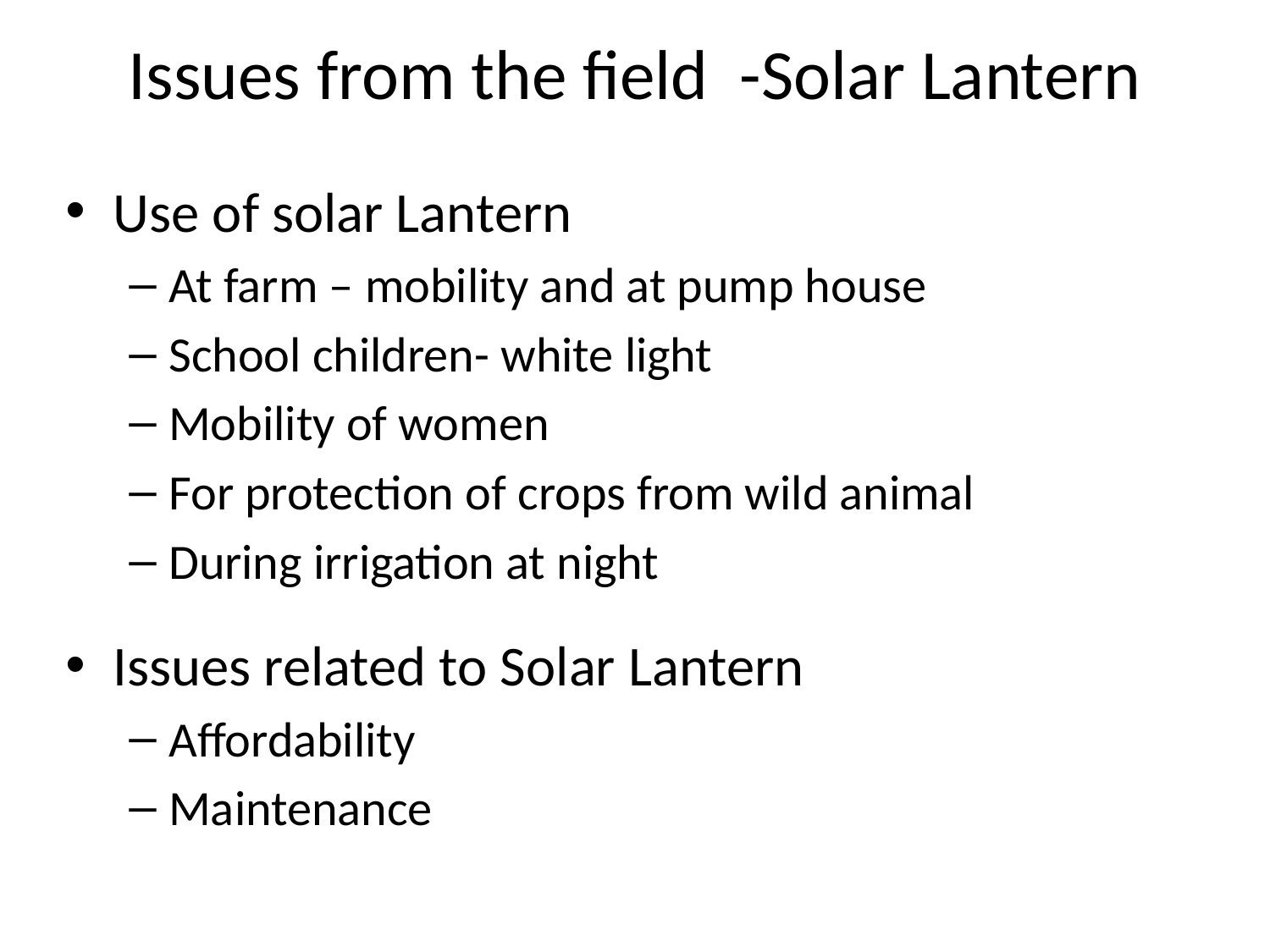

Issues from the field  -Solar Lantern
Use of solar Lantern
At farm – mobility and at pump house
School children- white light
Mobility of women
For protection of crops from wild animal
During irrigation at night

Issues related to Solar Lantern
Affordability
Maintenance